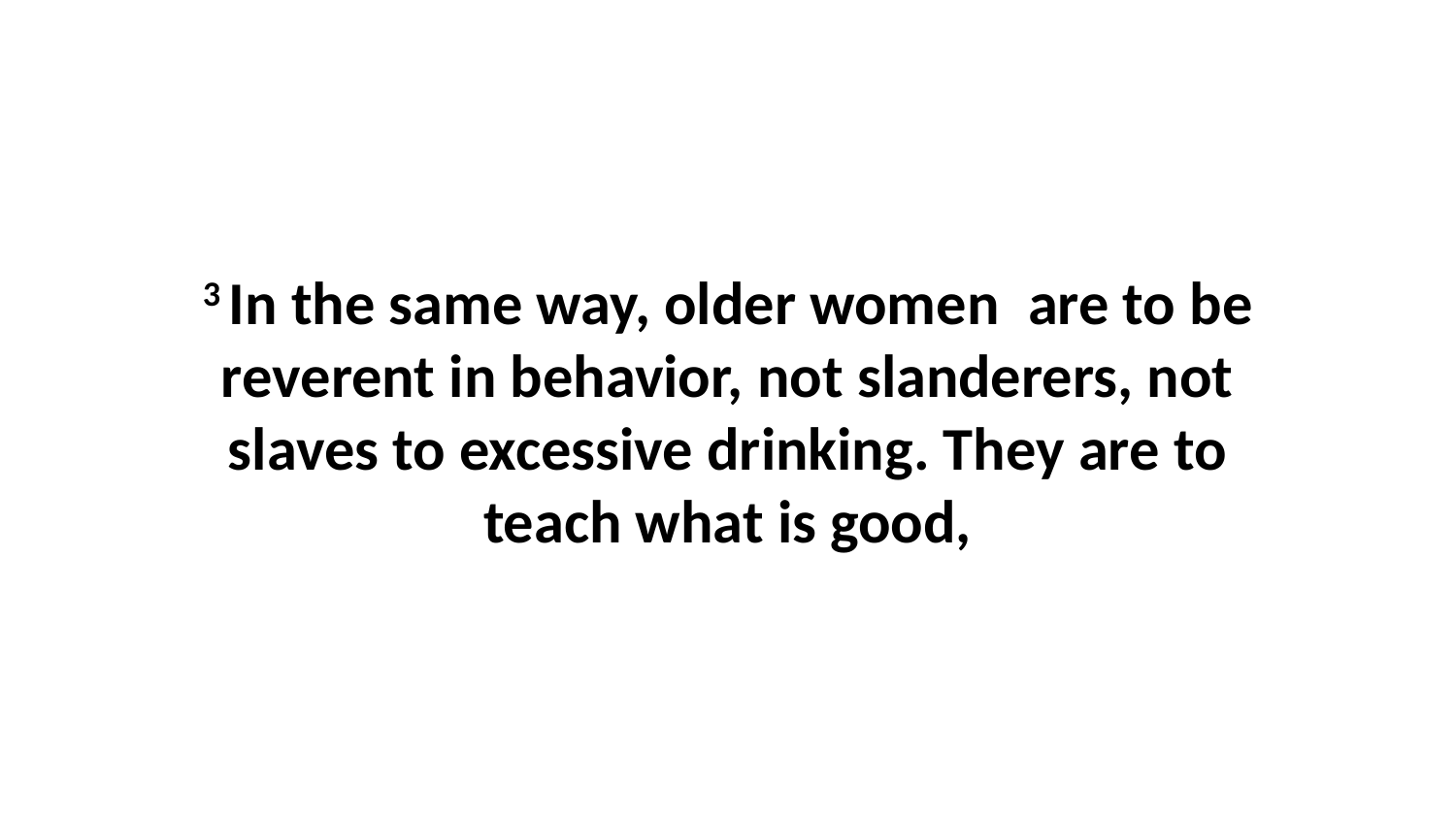

3 In the same way, older women  are to be reverent in behavior, not slanderers, not slaves to excessive drinking. They are to teach what is good,